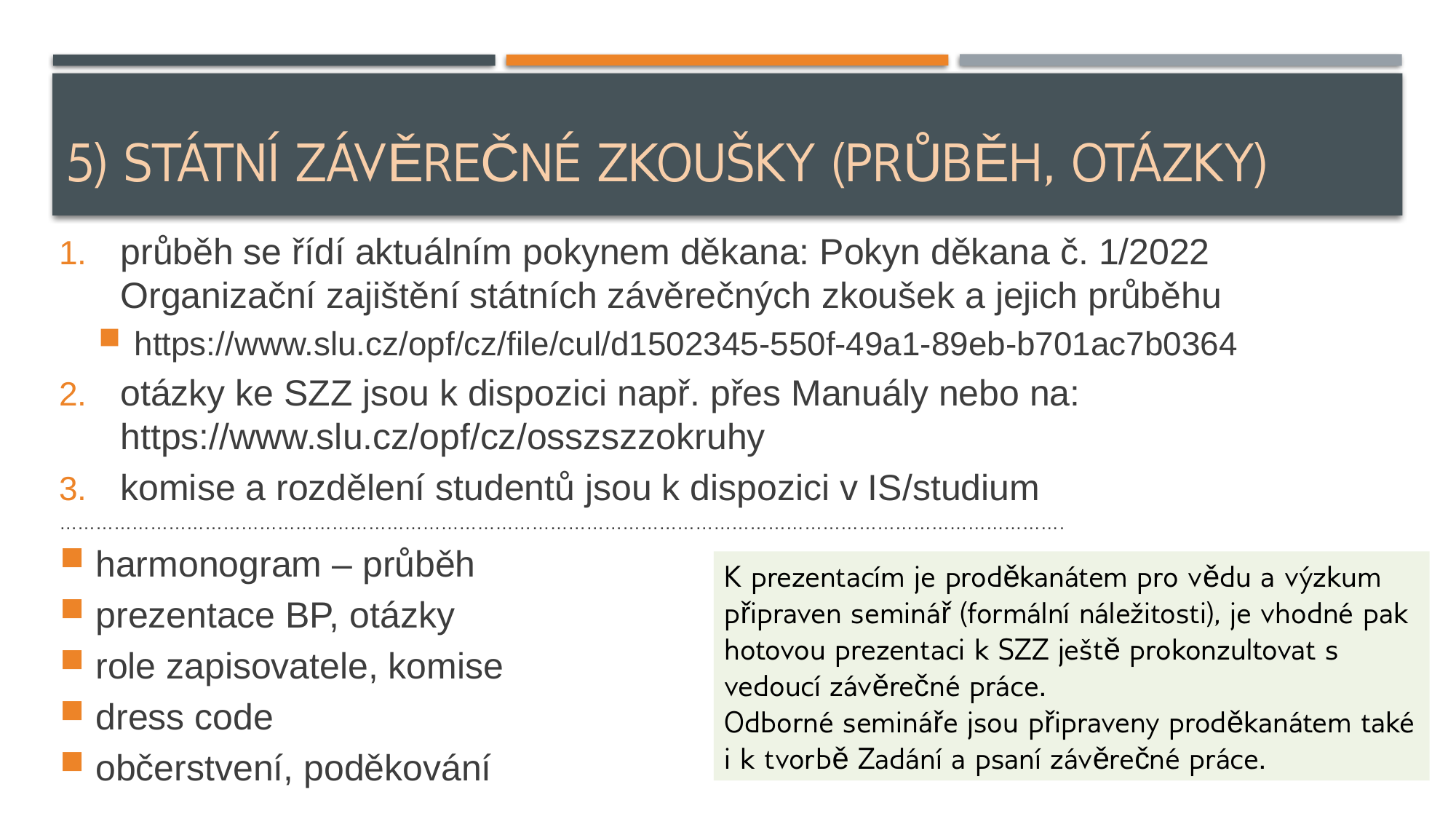

# 5) státní závěrečné zkoušky (průběh, otázky)
průběh se řídí aktuálním pokynem děkana: Pokyn děkana č. 1/2022 Organizační zajištění státních závěrečných zkoušek a jejich průběhu
https://www.slu.cz/opf/cz/file/cul/d1502345-550f-49a1-89eb-b701ac7b0364
otázky ke SZZ jsou k dispozici např. přes Manuály nebo na: https://www.slu.cz/opf/cz/osszszzokruhy
komise a rozdělení studentů jsou k dispozici v IS/studium
………………………………………………………………………………………………………………………………………………….
harmonogram – průběh
prezentace BP, otázky
role zapisovatele, komise
dress code
občerstvení, poděkování
K prezentacím je proděkanátem pro vědu a výzkum připraven seminář (formální náležitosti), je vhodné pak hotovou prezentaci k SZZ ještě prokonzultovat s vedoucí závěrečné práce.
Odborné semináře jsou připraveny proděkanátem také i k tvorbě Zadání a psaní závěrečné práce.